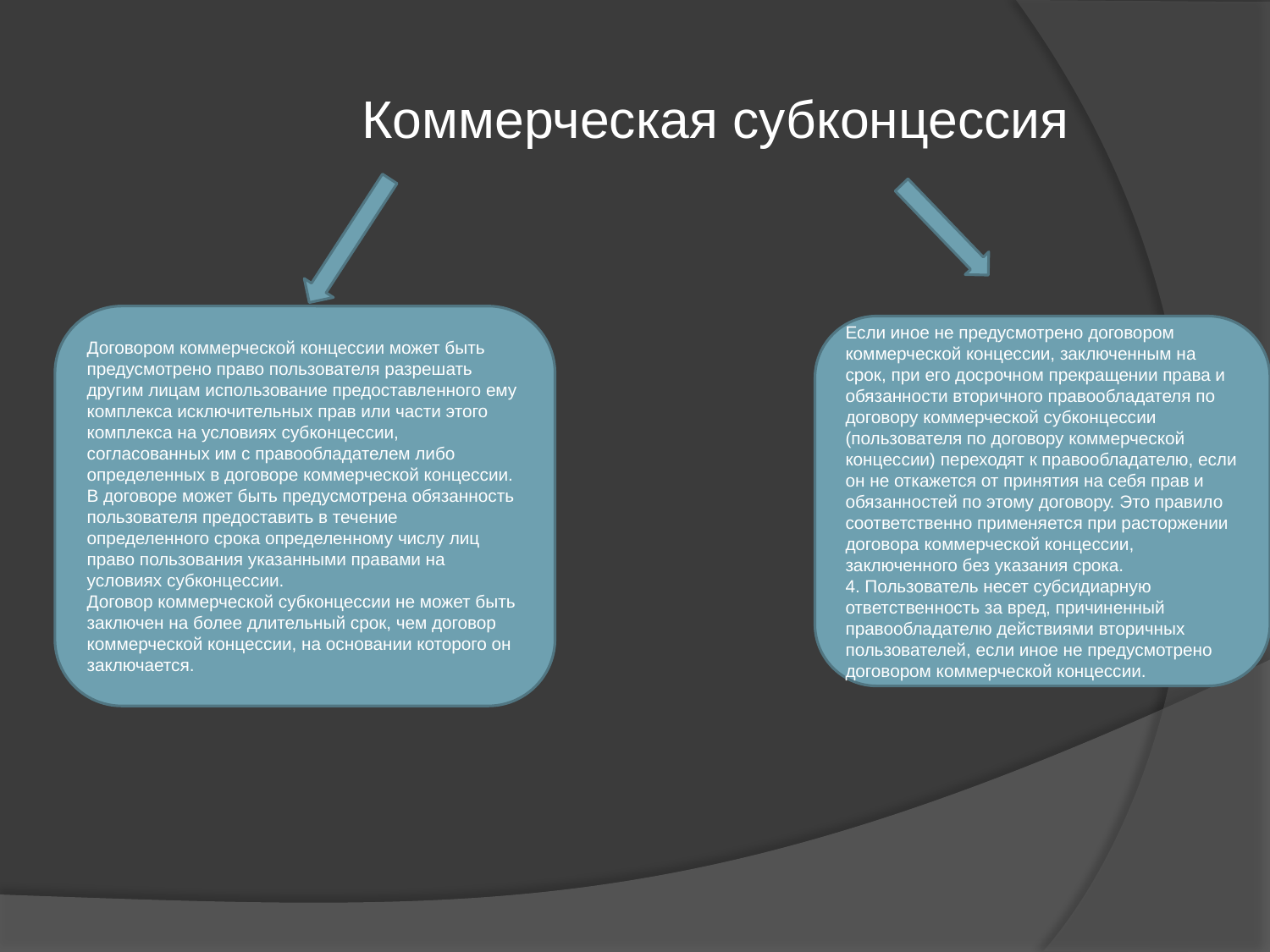

# Коммерческая субконцессия

Договором коммерческой концессии может быть предусмотрено право пользователя разрешать другим лицам использование предоставленного ему комплекса исключительных прав или части этого комплекса на условиях субконцессии, согласованных им с правообладателем либо определенных в договоре коммерческой концессии. В договоре может быть предусмотрена обязанность пользователя предоставить в течение определенного срока определенному числу лиц право пользования указанными правами на условиях субконцессии.
Договор коммерческой субконцессии не может быть заключен на более длительный срок, чем договор коммерческой концессии, на основании которого он заключается.
Если иное не предусмотрено договором коммерческой концессии, заключенным на срок, при его досрочном прекращении права и обязанности вторичного правообладателя по договору коммерческой субконцессии (пользователя по договору коммерческой концессии) переходят к правообладателю, если он не откажется от принятия на себя прав и обязанностей по этому договору. Это правило соответственно применяется при расторжении договора коммерческой концессии, заключенного без указания срока.
4. Пользователь несет субсидиарную ответственность за вред, причиненный правообладателю действиями вторичных пользователей, если иное не предусмотрено договором коммерческой концессии.